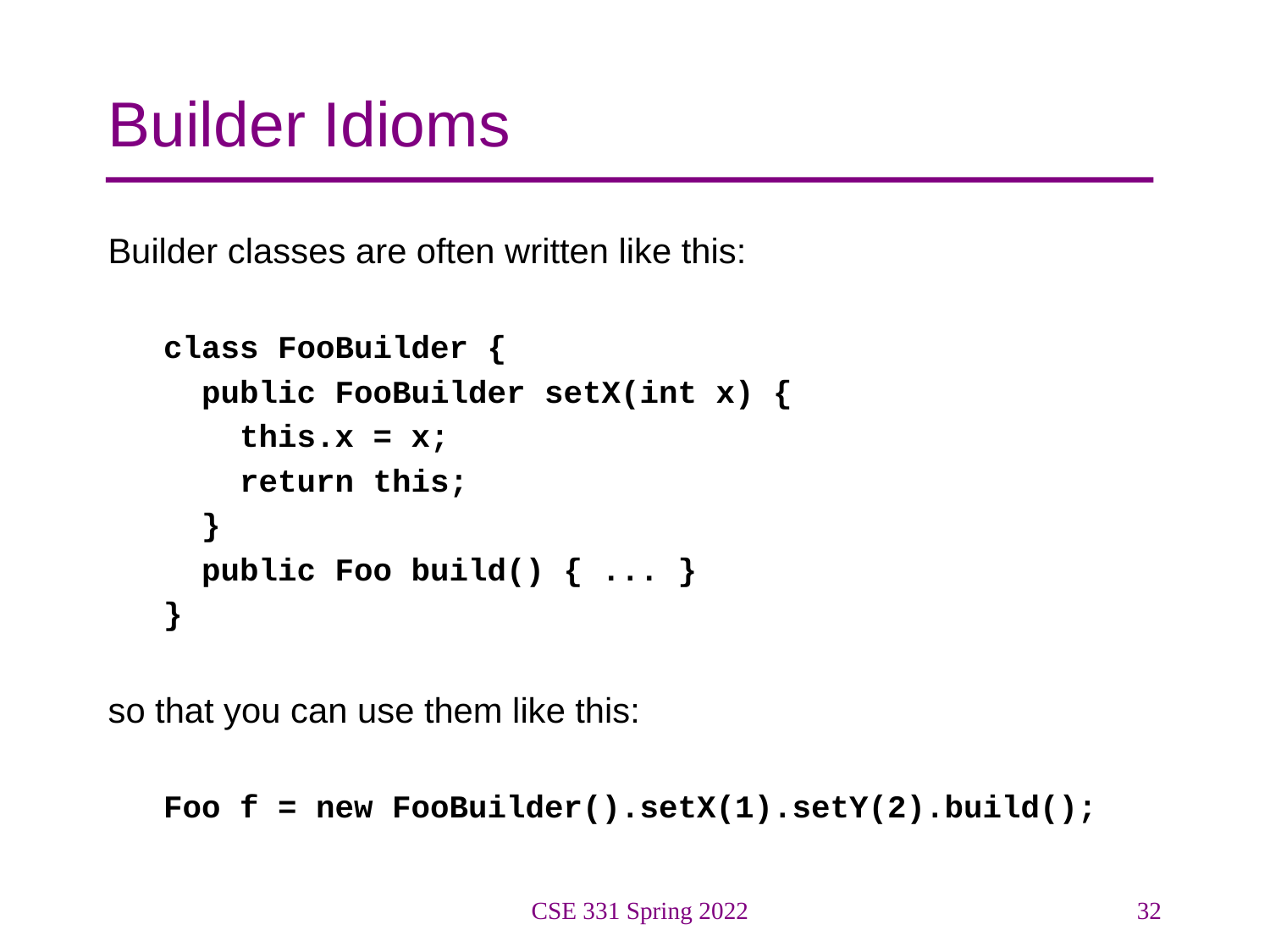

# Builder Idioms
Builder classes are often written like this:

class FooBuilder {
  public FooBuilder setX(int x) {
    this.x = x;
    return this;
  }
  public Foo build() { ... }
}

so that you can use them like this:

Foo f = new FooBuilder().setX(1).setY(2).build();
CSE 331 Spring 2022

32